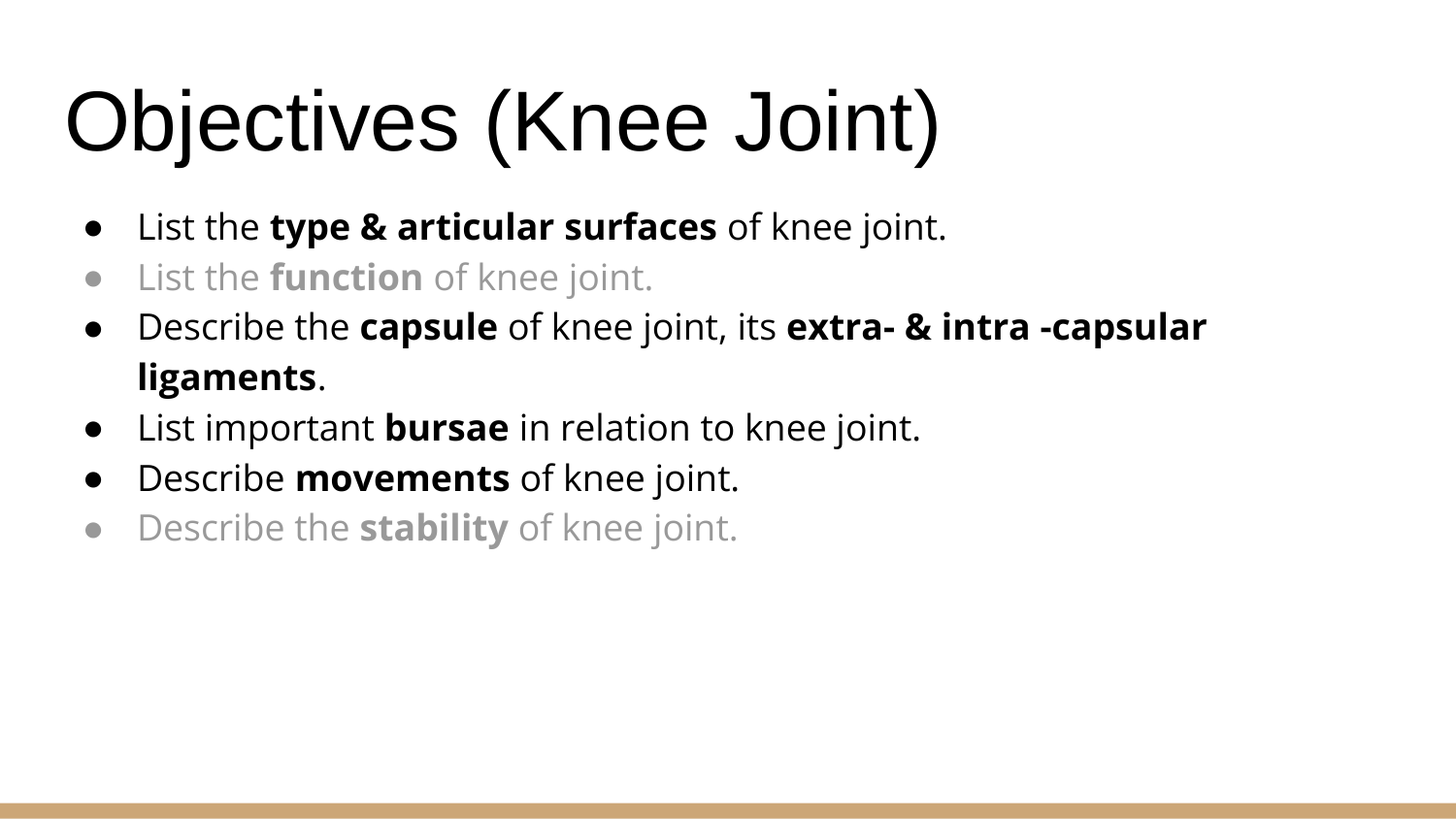

# Objectives (Knee Joint)
List the type & articular surfaces of knee joint.
List the function of knee joint.
Describe the capsule of knee joint, its extra- & intra -capsular ligaments.
List important bursae in relation to knee joint.
Describe movements of knee joint.
Describe the stability of knee joint.